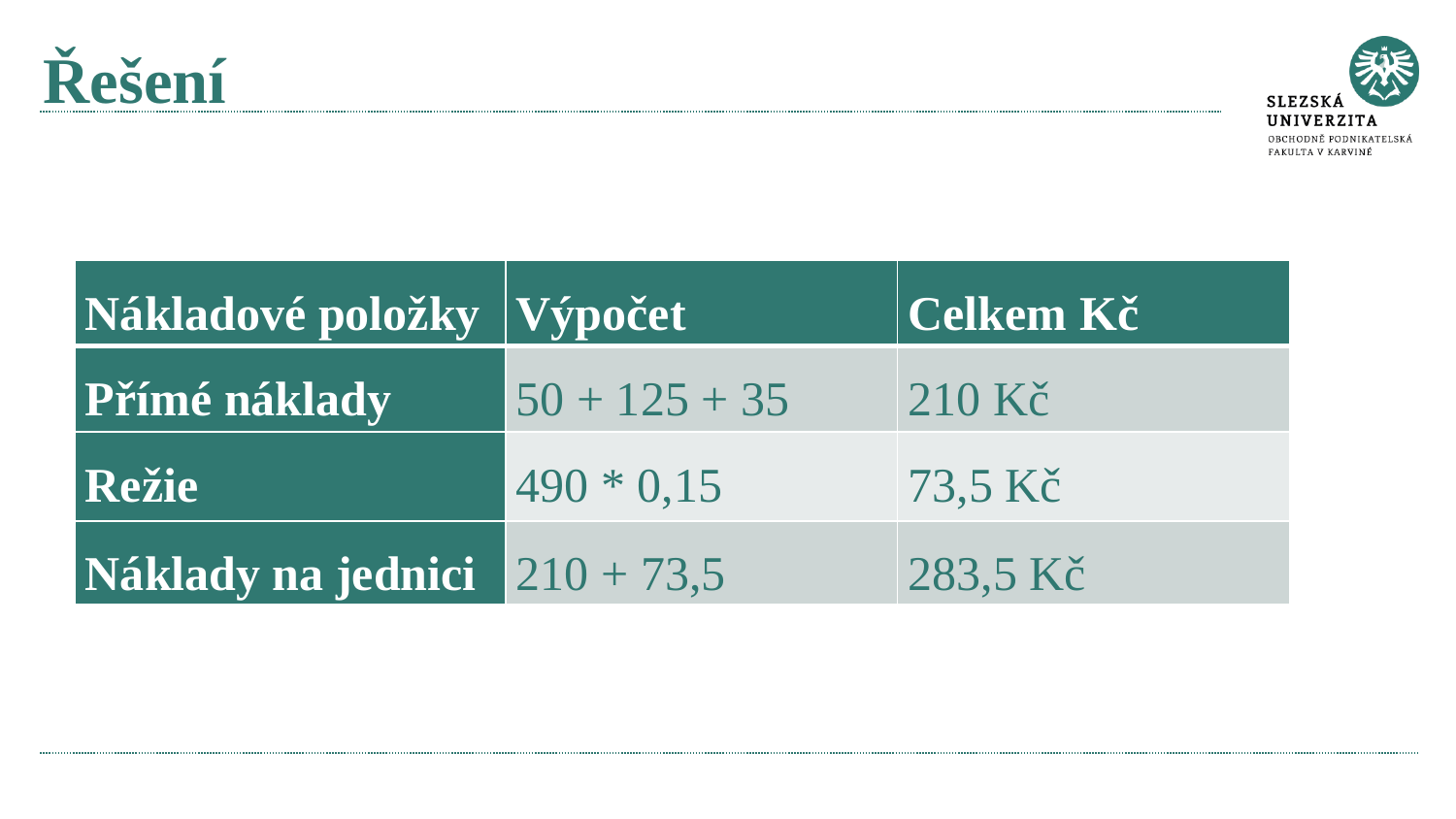

# Řešení

| Nákladové položky | Výpočet | Celkem Kč |
| --- | --- | --- |
| Přímé náklady | 50 + 125 + 35 | 210 Kč |
| Režie | 490 \* 0,15 | 73,5 Kč |
| Náklady na jednici | 210 + 73,5 | 283,5 Kč |